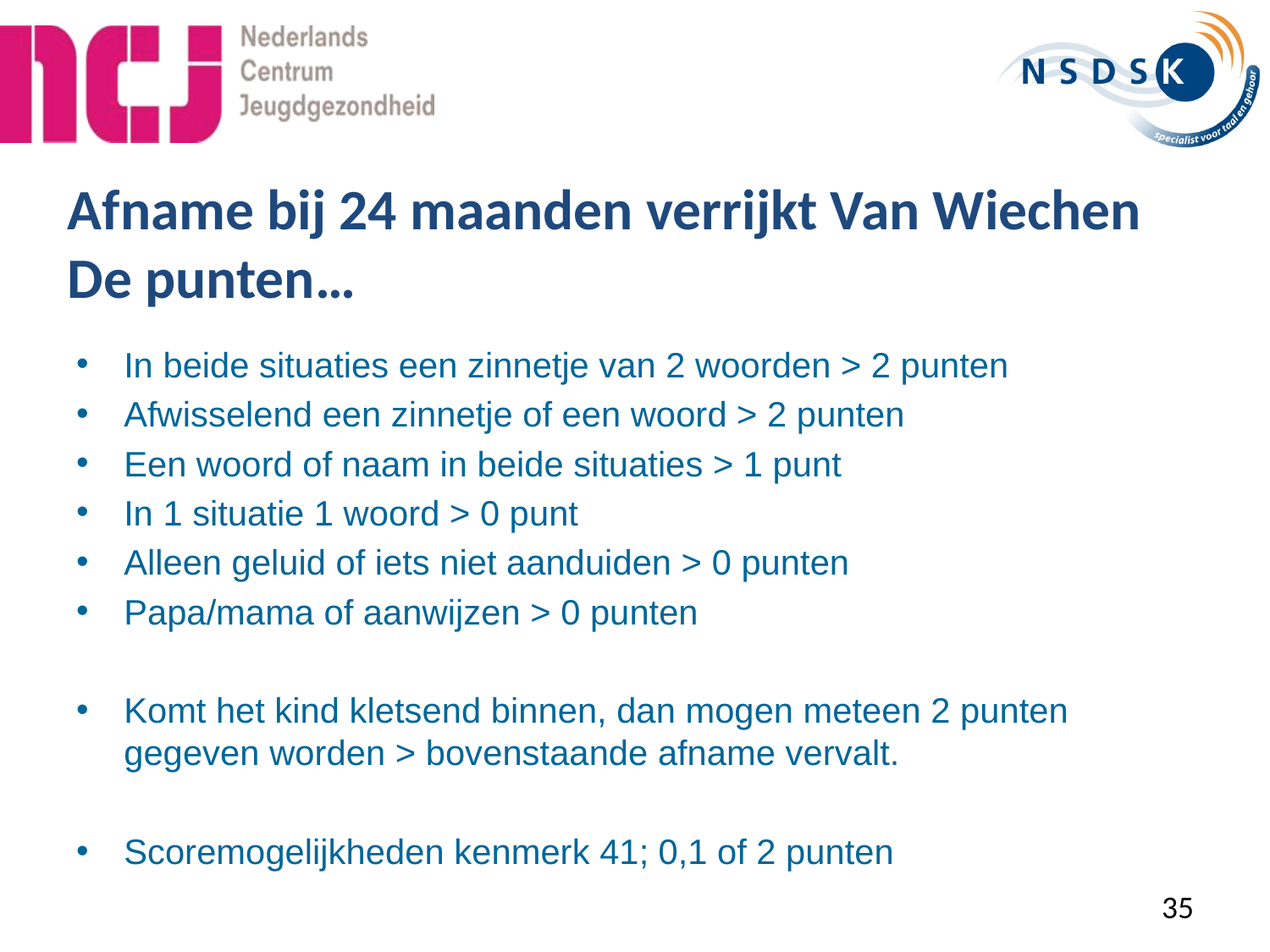

# Afname bij 24 maanden verrijkt Van Wiechen De punten…
In beide situaties een zinnetje van 2 woorden > 2 punten
Afwisselend een zinnetje of een woord > 2 punten
Een woord of naam in beide situaties > 1 punt
In 1 situatie 1 woord > 0 punt
Alleen geluid of iets niet aanduiden > 0 punten
Papa/mama of aanwijzen > 0 punten

Komt het kind kletsend binnen, dan mogen meteen 2 punten gegeven worden > bovenstaande afname vervalt.

Scoremogelijkheden kenmerk 41; 0,1 of 2 punten

35